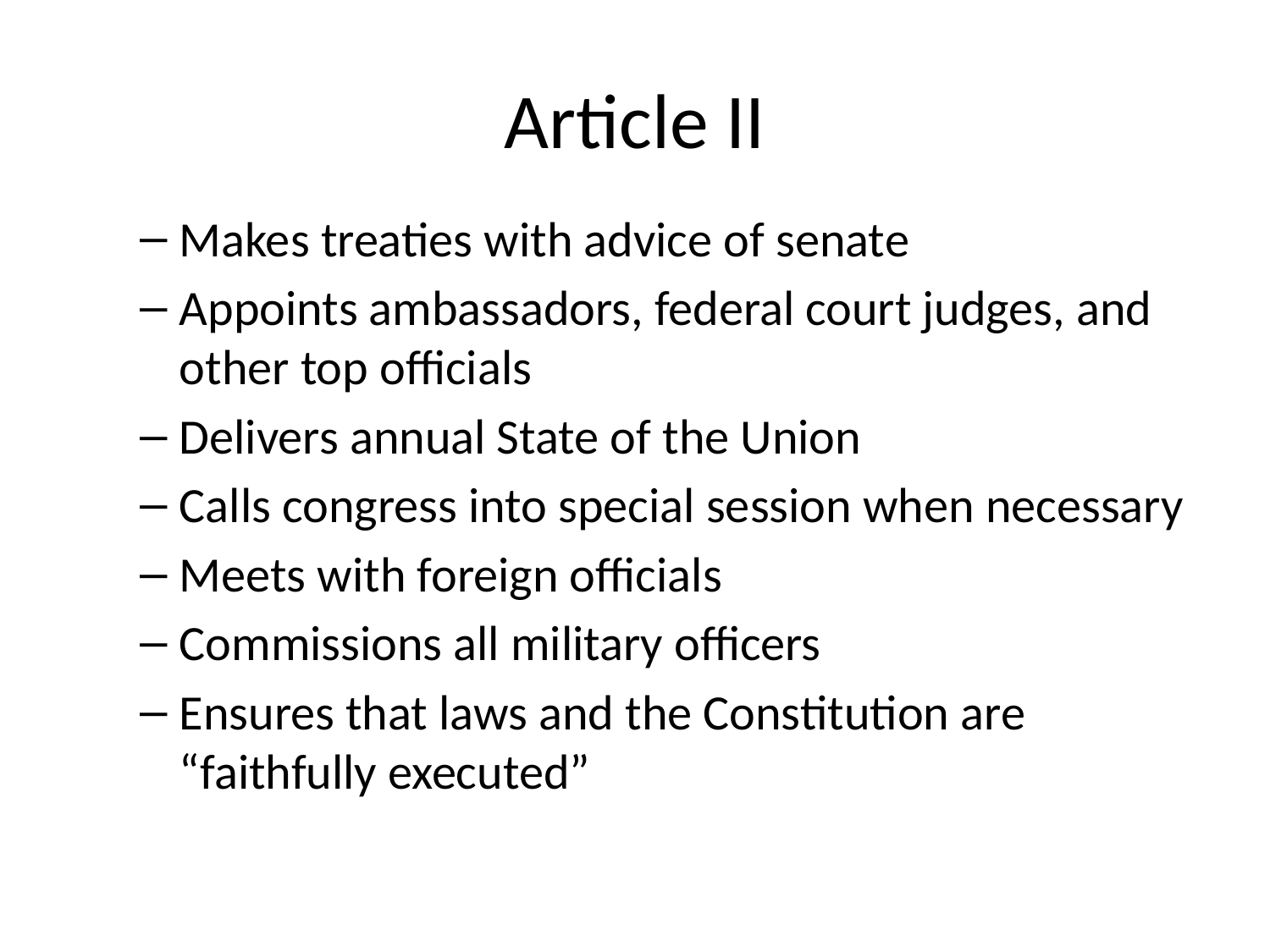

# Article II
Makes treaties with advice of senate
Appoints ambassadors, federal court judges, and other top officials
Delivers annual State of the Union
Calls congress into special session when necessary
Meets with foreign officials
Commissions all military officers
Ensures that laws and the Constitution are “faithfully executed”